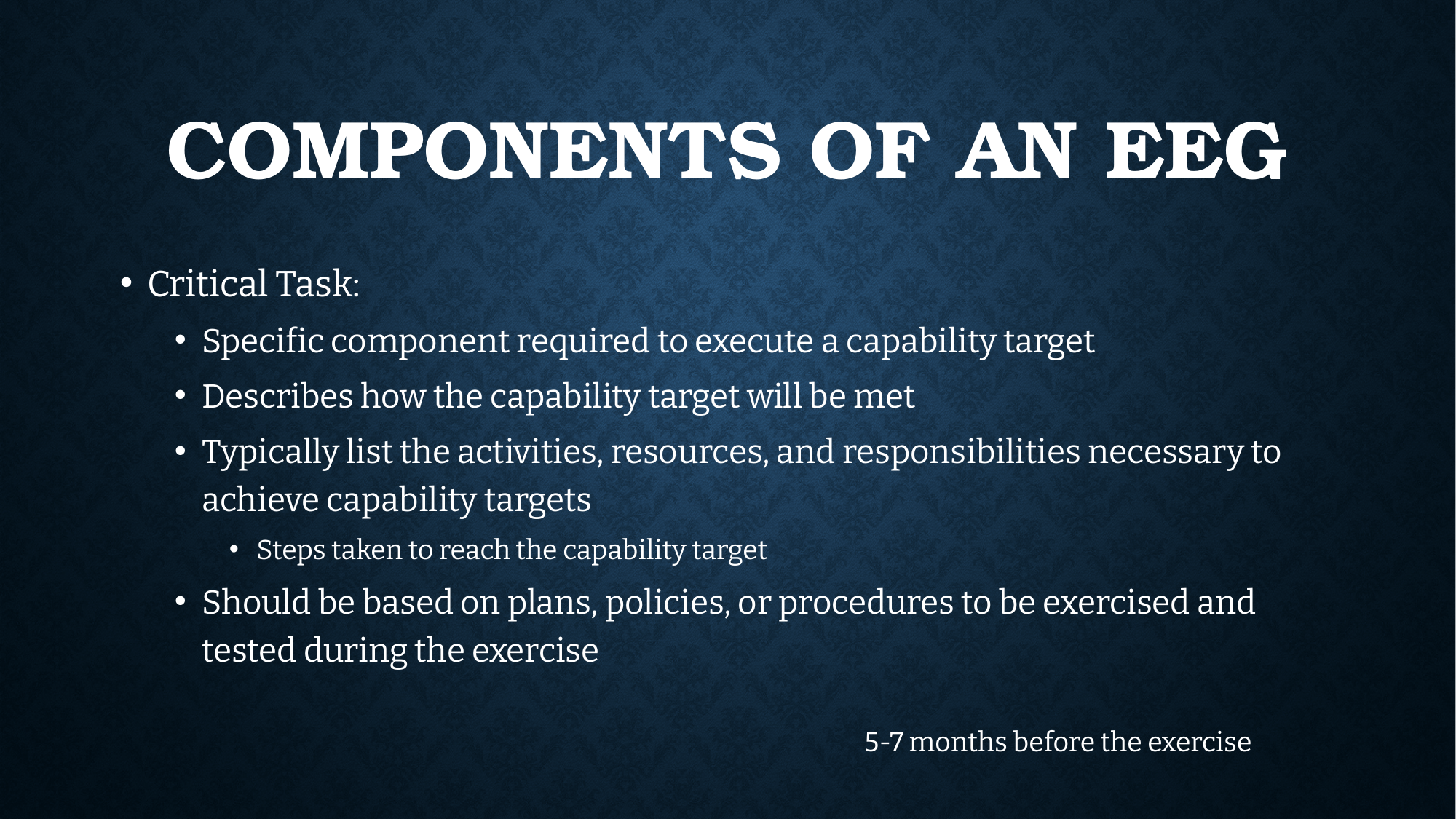

# Components of an eeg
Critical Task:
Specific component required to execute a capability target
Describes how the capability target will be met
Typically list the activities, resources, and responsibilities necessary to achieve capability targets
Steps taken to reach the capability target
Should be based on plans, policies, or procedures to be exercised and tested during the exercise
5-7 months before the exercise